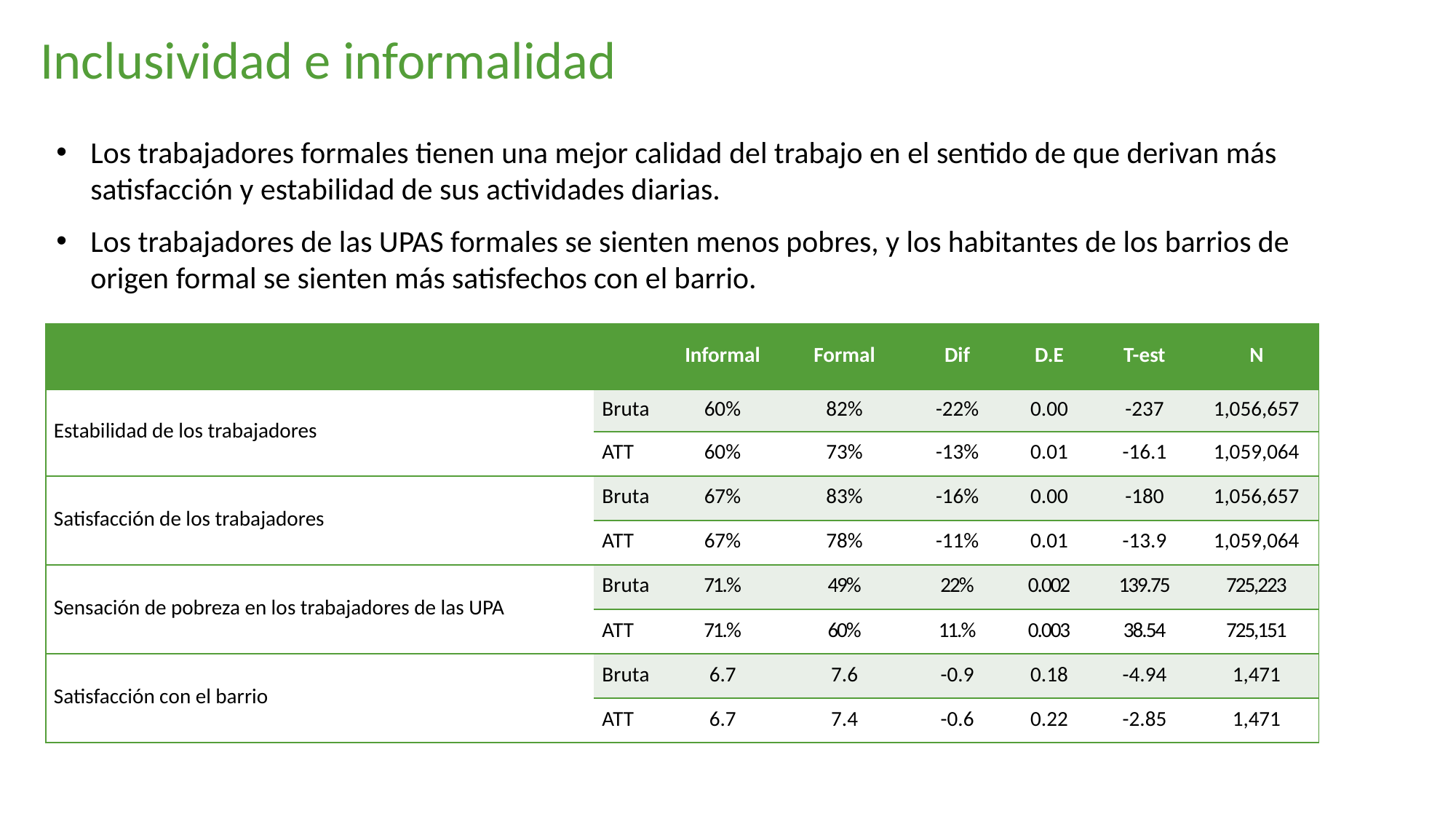

# Inclusividad e informalidad
Los trabajadores formales tienen una mejor calidad del trabajo en el sentido de que derivan más satisfacción y estabilidad de sus actividades diarias.

Los trabajadores de las UPAS formales se sienten menos pobres, y los habitantes de los barrios de origen formal se sienten más satisfechos con el barrio.
|  |  | Informal | Formal | Dif | D.E | T-est | N |
| --- | --- | --- | --- | --- | --- | --- | --- |
| Estabilidad de los trabajadores | Bruta | 60% | 82% | -22% | 0.00 | -237 | 1,056,657 |
|  | ATT | 60% | 73% | -13% | 0.01 | -16.1 | 1,059,064 |
| Satisfacción de los trabajadores | Bruta | 67% | 83% | -16% | 0.00 | -180 | 1,056,657 |
|  | ATT | 67% | 78% | -11% | 0.01 | -13.9 | 1,059,064 |
| Sensación de pobreza en los trabajadores de las UPA | Bruta | 71.% | 49% | 22% | 0.002 | 139.75 | 725,223 |
|  | ATT | 71.% | 60% | 11.% | 0.003 | 38.54 | 725,151 |
| Satisfacción con el barrio | Bruta | 6.7 | 7.6 | -0.9 | 0.18 | -4.94 | 1,471 |
|  | ATT | 6.7 | 7.4 | -0.6 | 0.22 | -2.85 | 1,471 |